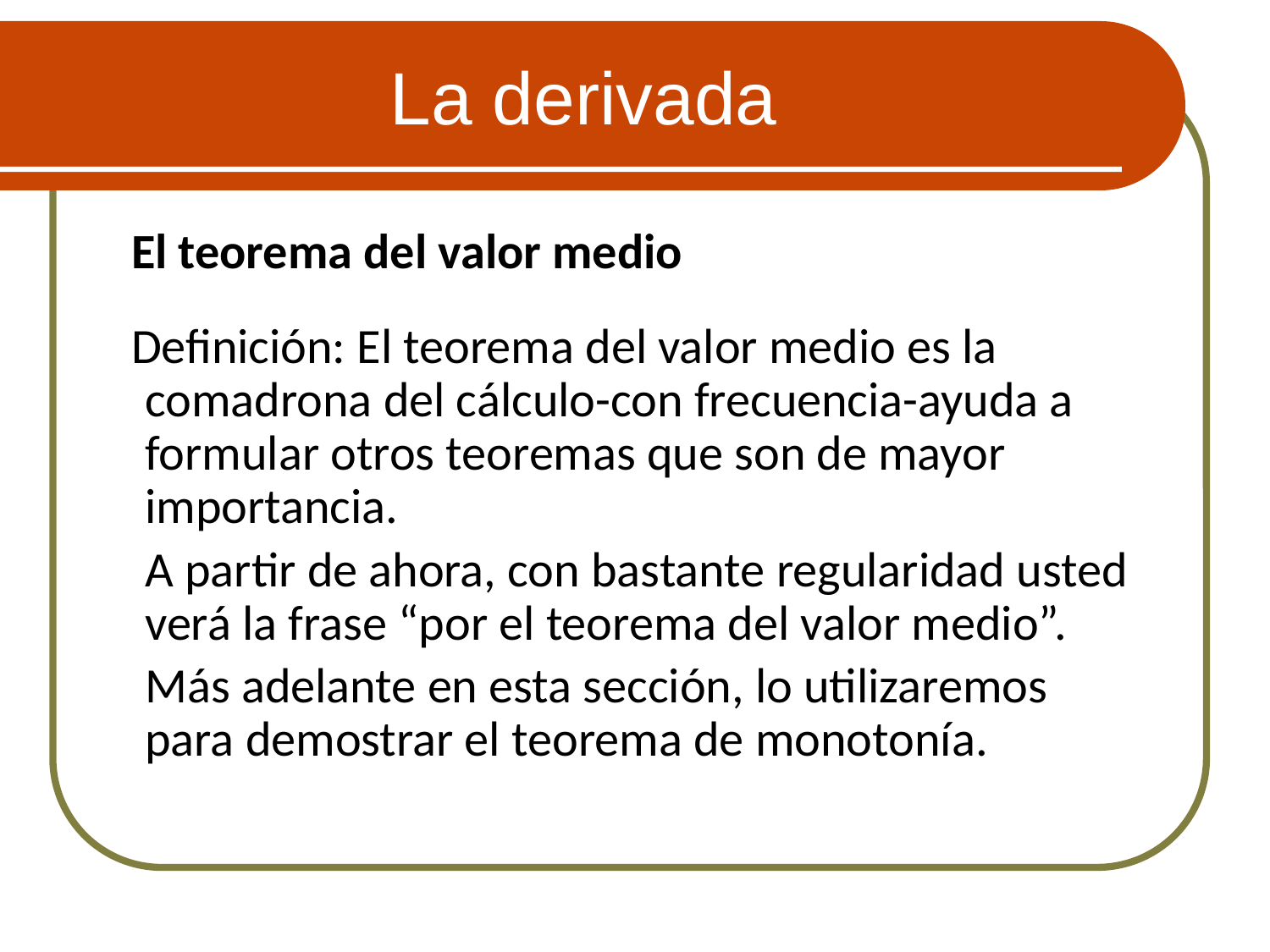

# La derivada
   El teorema del valor medio

   Definición: El teorema del valor medio es la comadrona del cálculo-con frecuencia-ayuda a formular otros teoremas que son de mayor importancia.
	A partir de ahora, con bastante regularidad usted verá la frase “por el teorema del valor medio”.
	Más adelante en esta sección, lo utilizaremos para demostrar el teorema de monotonía.